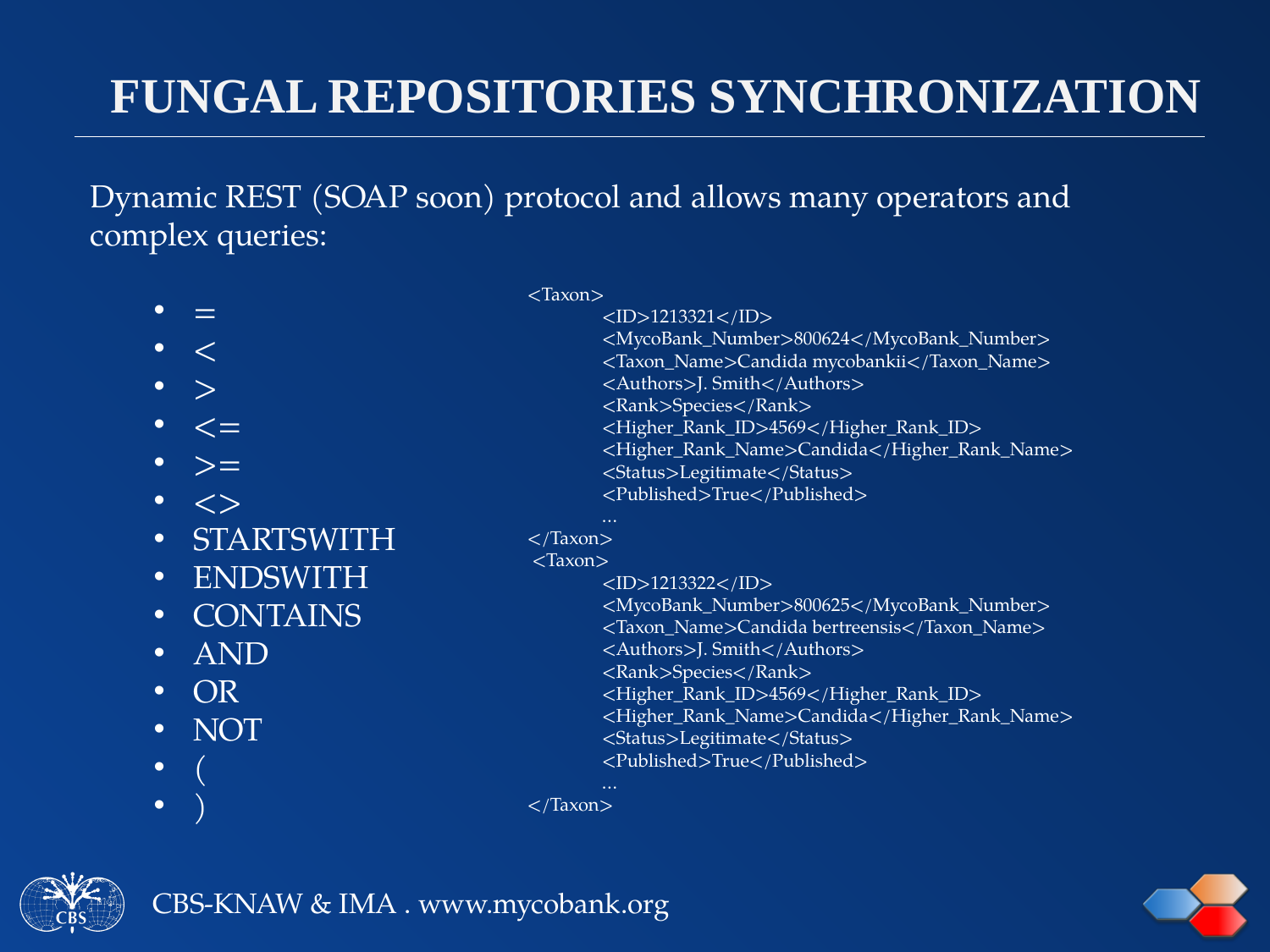

Fungal repositories synchronization

Dynamic REST (SOAP soon) protocol and allows many operators and complex queries:

=
<
>
<=
>=
<>
STARTSWITH
ENDSWITH
CONTAINS
AND
OR
NOT
(
)

<Taxon>
                <ID>1213321</ID>
                <MycoBank_Number>800624</MycoBank_Number>
                <Taxon_Name>Candida mycobankii</Taxon_Name>
                <Authors>J. Smith</Authors>
                <Rank>Species</Rank>
                <Higher_Rank_ID>4569</Higher_Rank_ID>
                <Higher_Rank_Name>Candida</Higher_Rank_Name>
                <Status>Legitimate</Status>
                <Published>True</Published>
                …
</Taxon>
 <Taxon>
                <ID>1213322</ID>
                <MycoBank_Number>800625</MycoBank_Number>
                <Taxon_Name>Candida bertreensis</Taxon_Name>
                <Authors>J. Smith</Authors>
                <Rank>Species</Rank>
                <Higher_Rank_ID>4569</Higher_Rank_ID>
                <Higher_Rank_Name>Candida</Higher_Rank_Name>
                <Status>Legitimate</Status>
                <Published>True</Published>
                …
</Taxon>